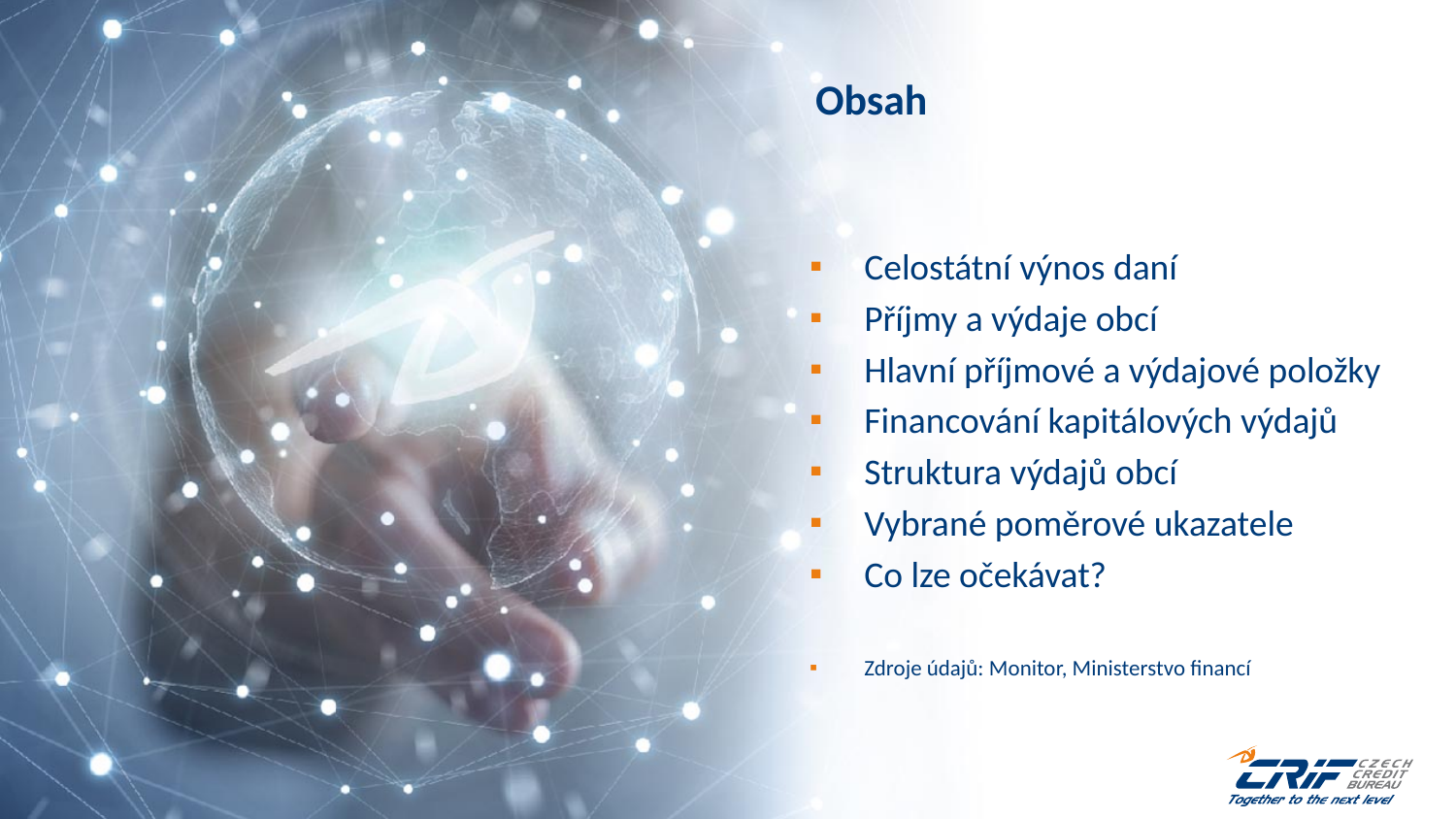

# Obsah
Celostátní výnos daní
Příjmy a výdaje obcí
Hlavní příjmové a výdajové položky
Financování kapitálových výdajů
Struktura výdajů obcí
Vybrané poměrové ukazatele
Co lze očekávat?

Zdroje údajů: Monitor, Ministerstvo financí